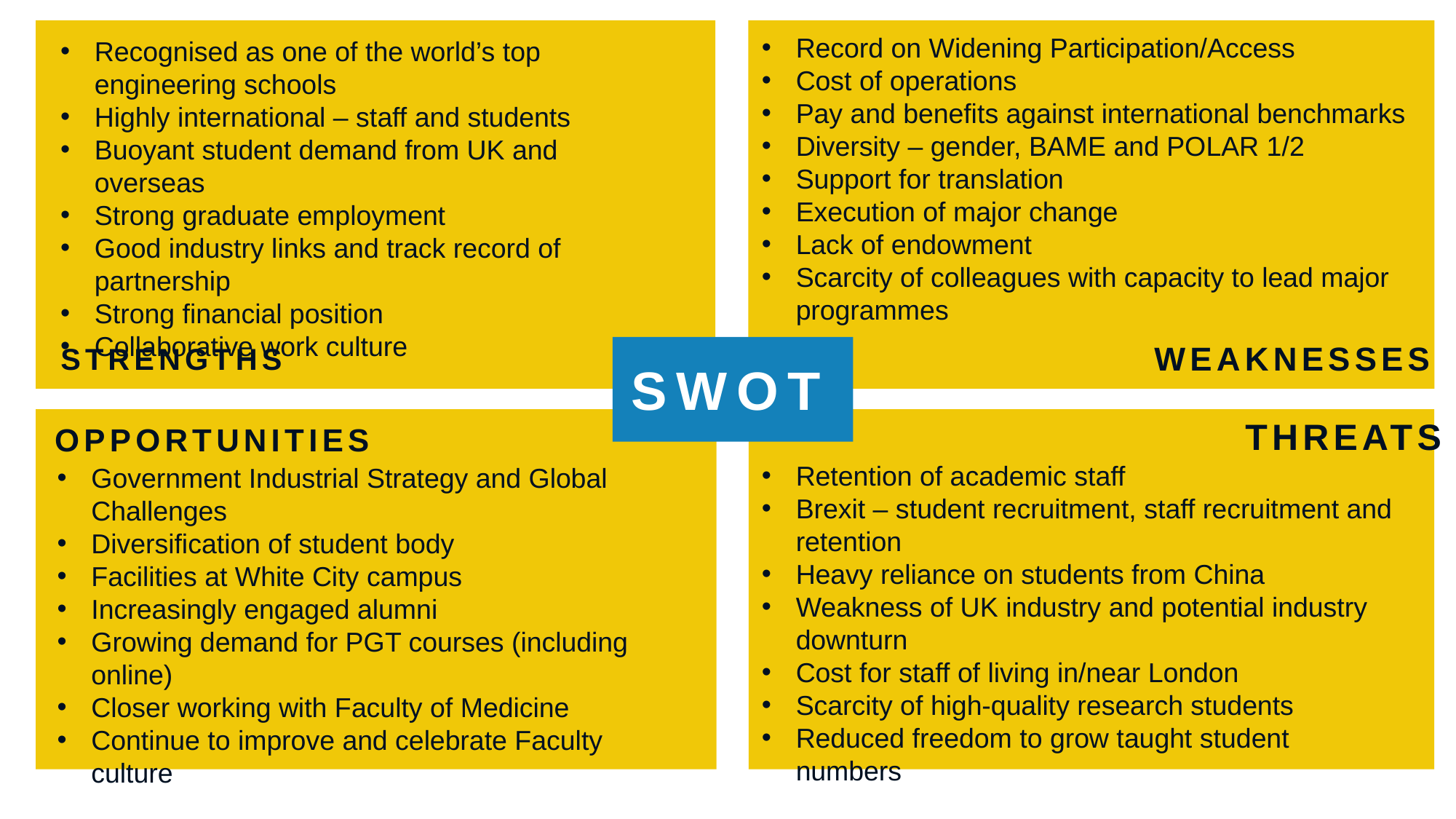

Record on Widening Participation/Access
Cost of operations
Pay and benefits against international benchmarks
Diversity – gender, BAME and POLAR 1/2
Support for translation
Execution of major change
Lack of endowment
Scarcity of colleagues with capacity to lead major programmes
Recognised as one of the world’s top engineering schools
Highly international – staff and students
Buoyant student demand from UK and overseas
Strong graduate employment
Good industry links and track record of partnership
Strong financial position
Collaborative work culture

WEAKNESSES
# SWOT
STRENGTHS

THREATS
OPPORTUNITIES
Retention of academic staff
Brexit – student recruitment, staff recruitment and retention
Heavy reliance on students from China
Weakness of UK industry and potential industry downturn
Cost for staff of living in/near London
Scarcity of high-quality research students
Reduced freedom to grow taught student numbers
Government Industrial Strategy and Global Challenges
Diversification of student body
Facilities at White City campus
Increasingly engaged alumni
Growing demand for PGT courses (including online)
Closer working with Faculty of Medicine
Continue to improve and celebrate Faculty culture